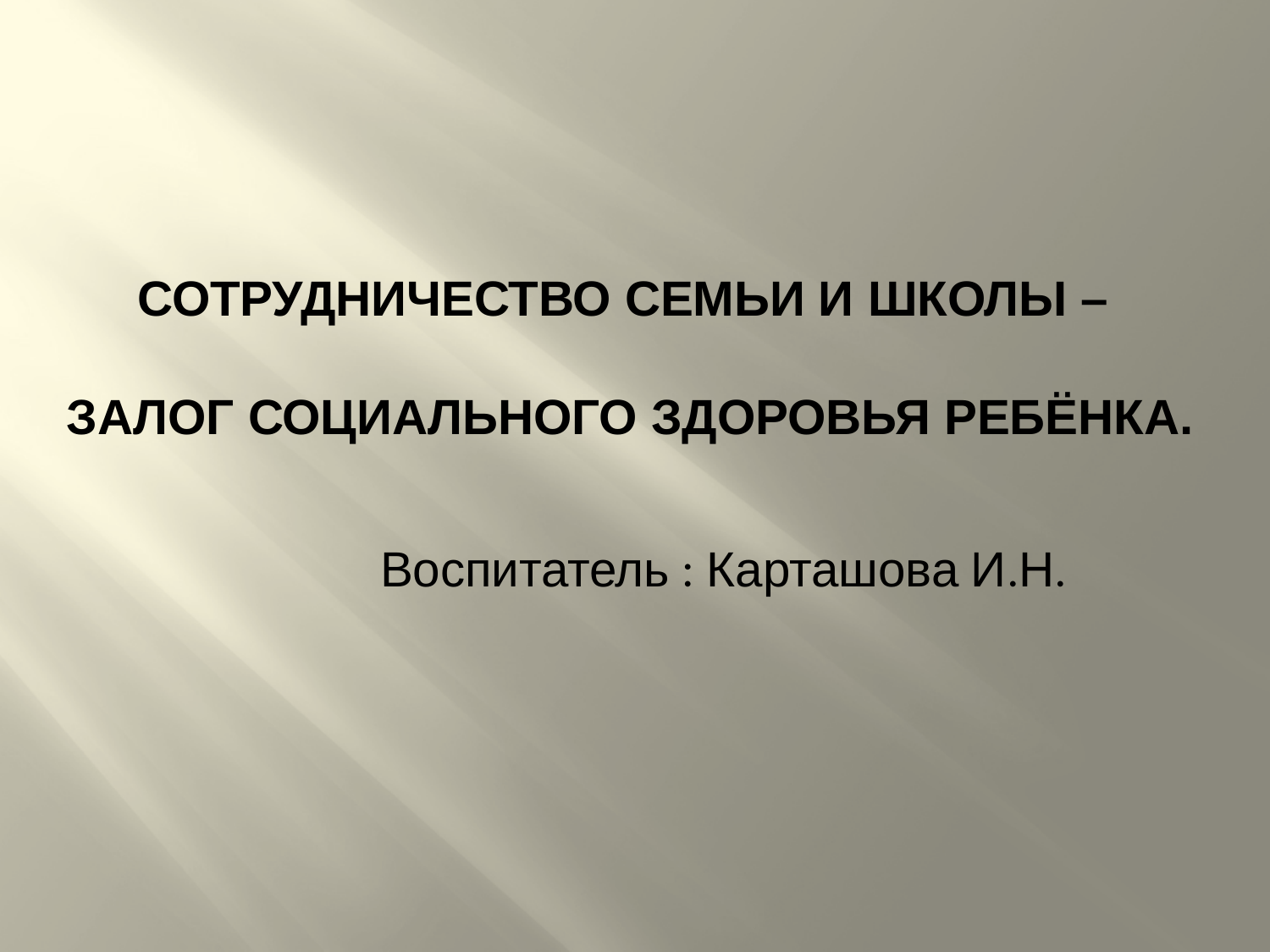

# Сотрудничество семьи и школы – залог социального здоровья ребёнка.

Воспитатель : Карташова И.Н.